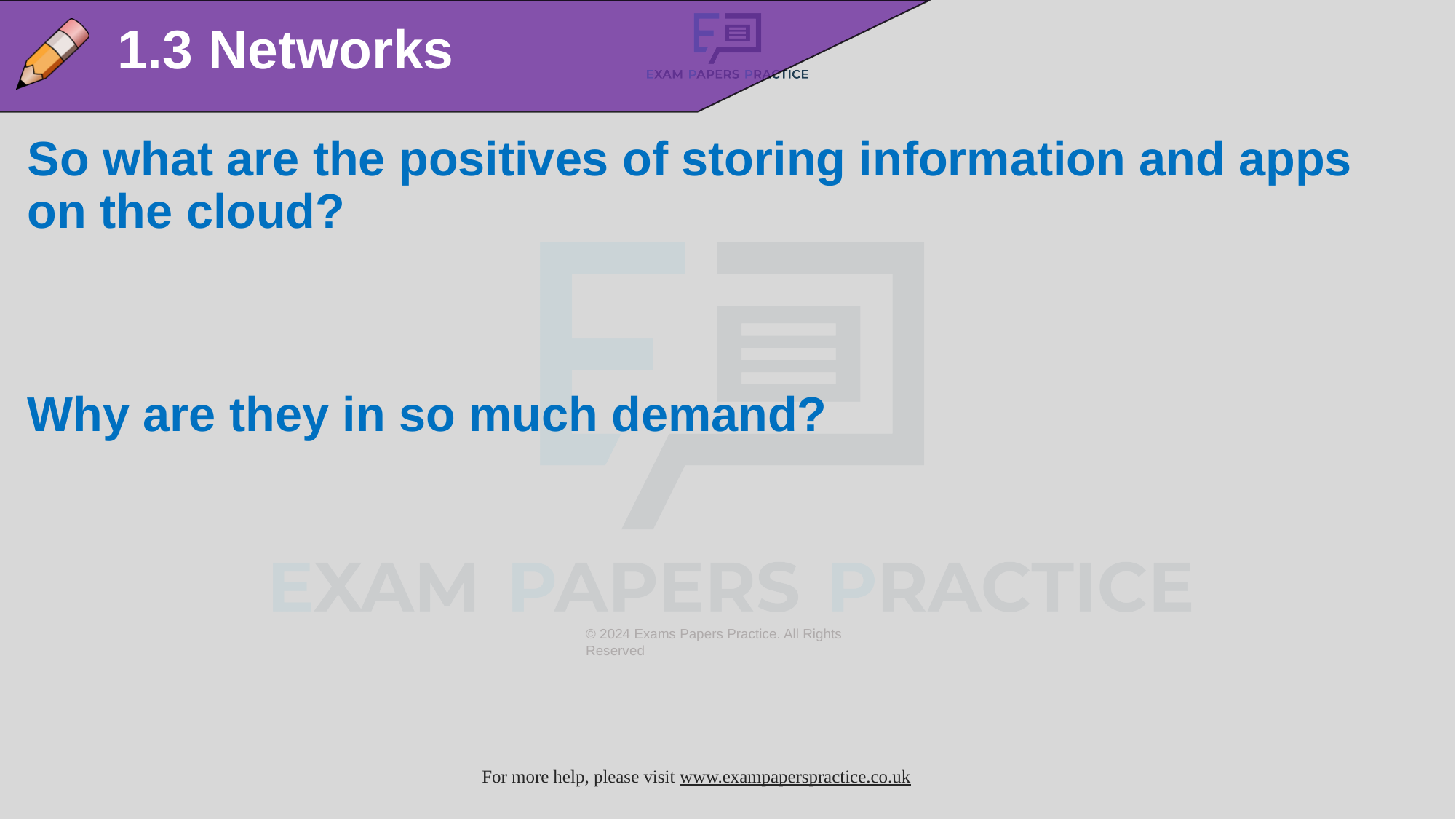

1.3 Networks
So what are the positives of storing information and apps on the cloud?

Why are they in so much demand?